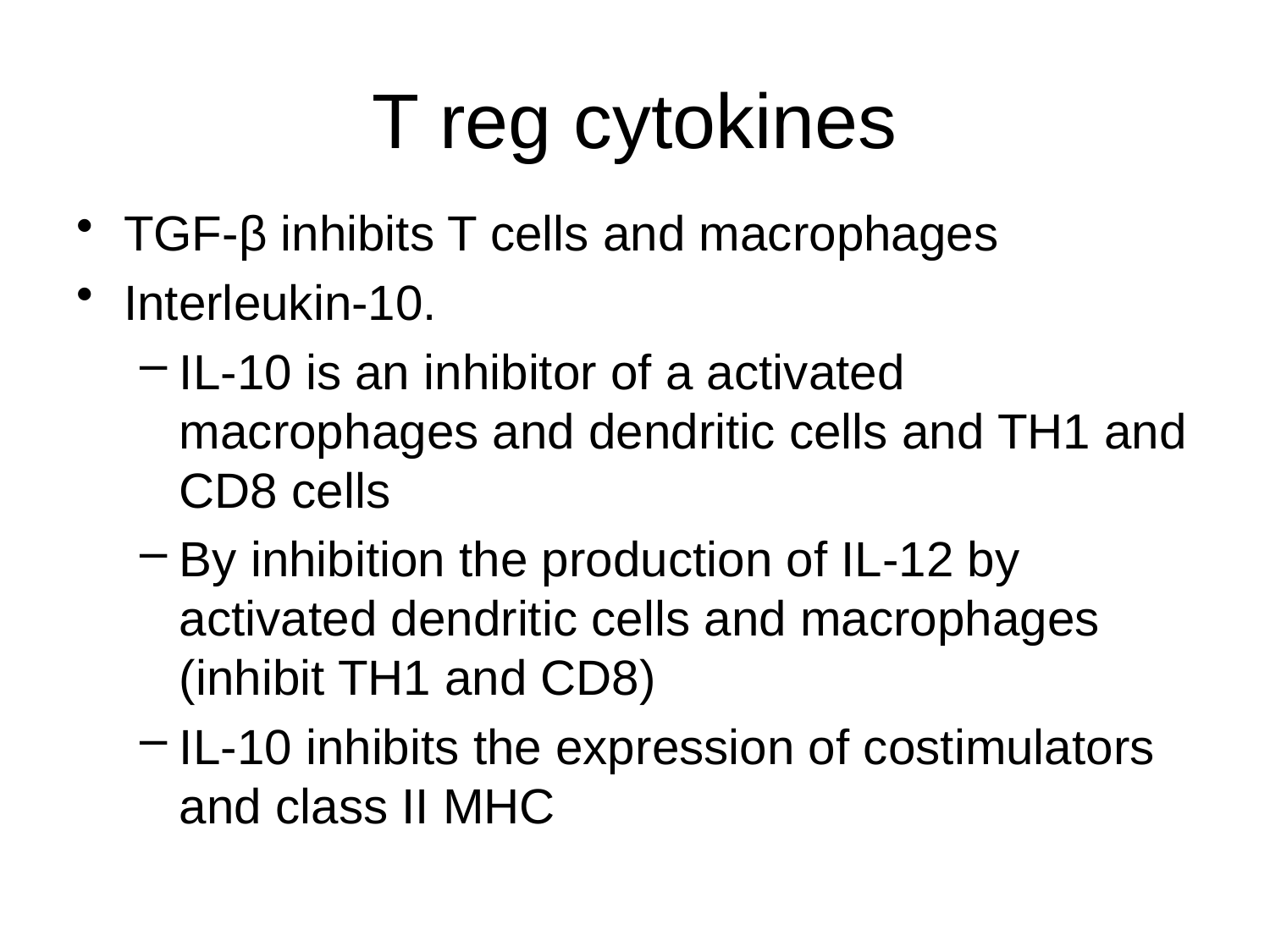

# T reg cytokines
TGF-β inhibits T cells and macrophages
Interleukin-10.
IL-10 is an inhibitor of a activated macrophages and dendritic cells and TH1 and CD8 cells
By inhibition the production of IL-12 by activated dendritic cells and macrophages (inhibit TH1 and CD8)
IL-10 inhibits the expression of costimulators and class II MHC